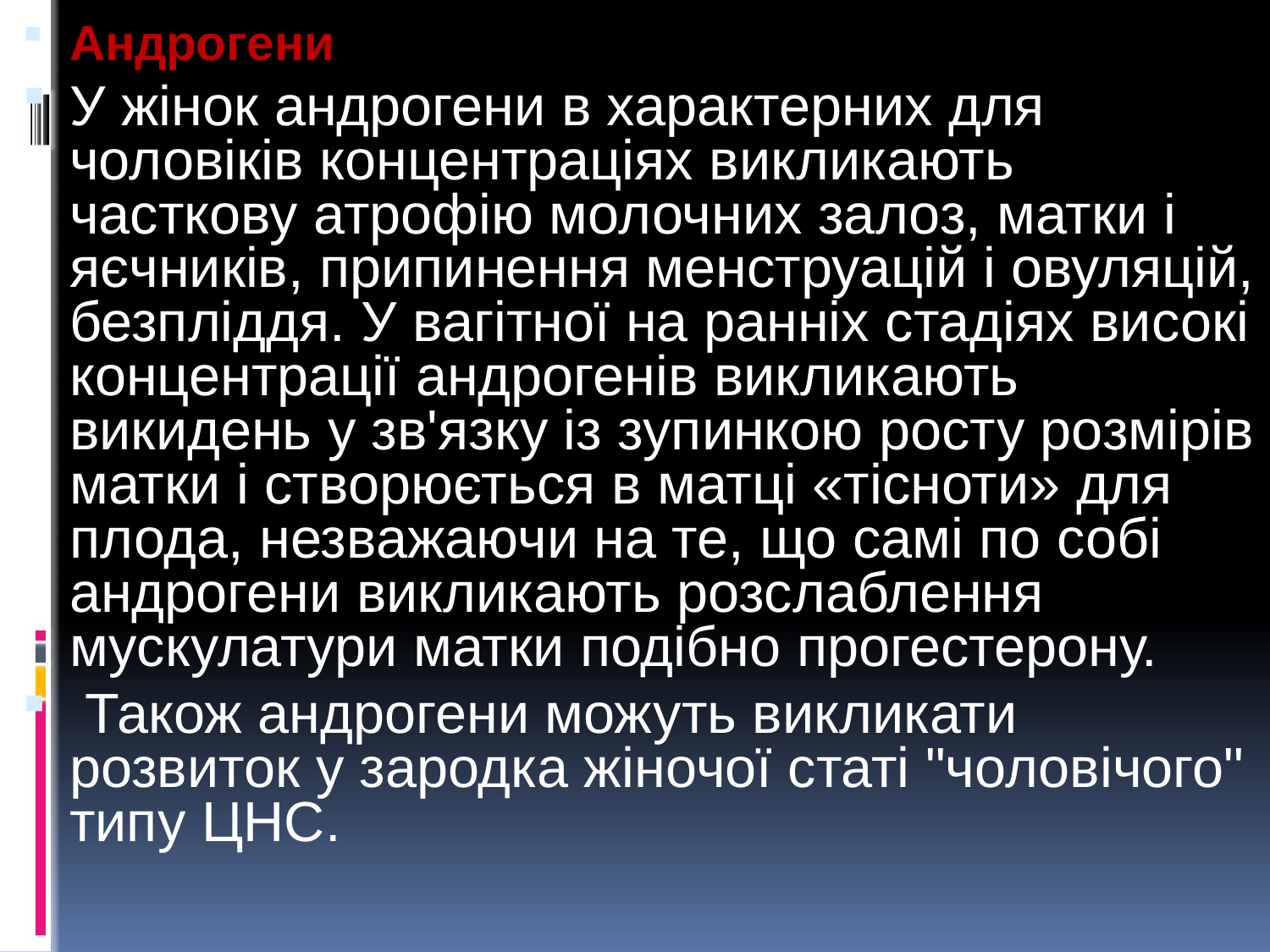

Андрогени
У жінок андрогени в характерних для чоловіків концентраціях викликають часткову атрофію молочних залоз, матки і яєчників, припинення менструацій і овуляцій, безпліддя. У вагітної на ранніх стадіях високі концентрації андрогенів викликають викидень у зв'язку із зупинкою росту розмірів матки і створюється в матці «тісноти» для плода, незважаючи на те, що самі по собі андрогени викликають розслаблення мускулатури матки подібно прогестерону.
 Також андрогени можуть викликати розвиток у зародка жіночої статі "чоловічого" типу ЦНС.